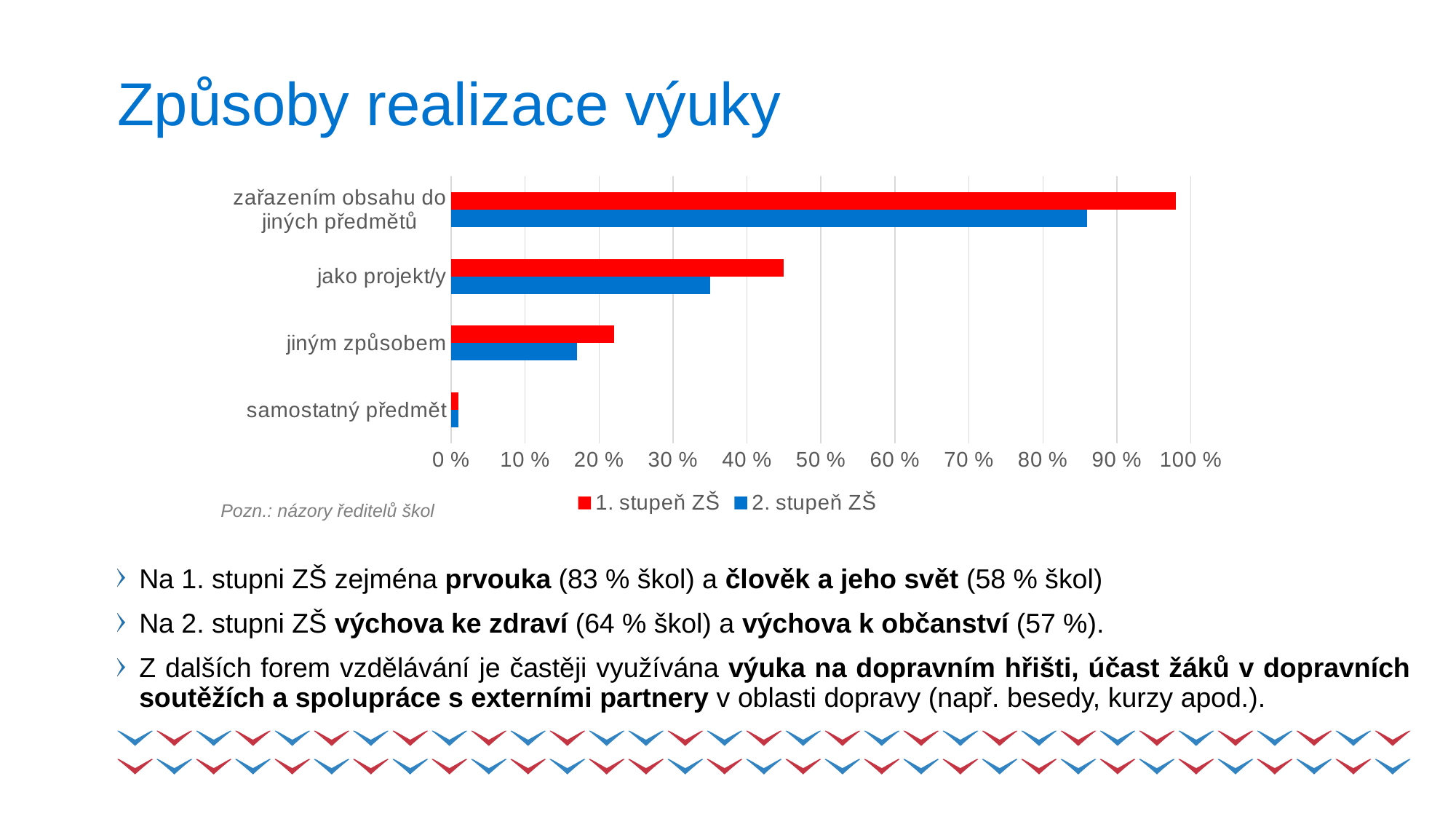

# Způsoby realizace výuky

### Chart

| Category | 2. stupeň ZŠ | 1. stupeň ZŠ |
|---|---|---|
| samostatný předmět | 0.01 | 0.01 |
| jiným způsobem | 0.17 | 0.22 |
| jako projekt/y | 0.35 | 0.45 |
| zařazením obsahu do jiných předmětů | 0.86 | 0.98 |
Pozn.: názory ředitelů škol
Na 1. stupni ZŠ zejména prvouka (83 % škol) a člověk a jeho svět (58 % škol)
Na 2. stupni ZŠ výchova ke zdraví (64 % škol) a výchova k občanství (57 %).
Z dalších forem vzdělávání je častěji využívána výuka na dopravním hřišti, účast žáků v dopravních soutěžích a spolupráce s externími partnery v oblasti dopravy (např. besedy, kurzy apod.).